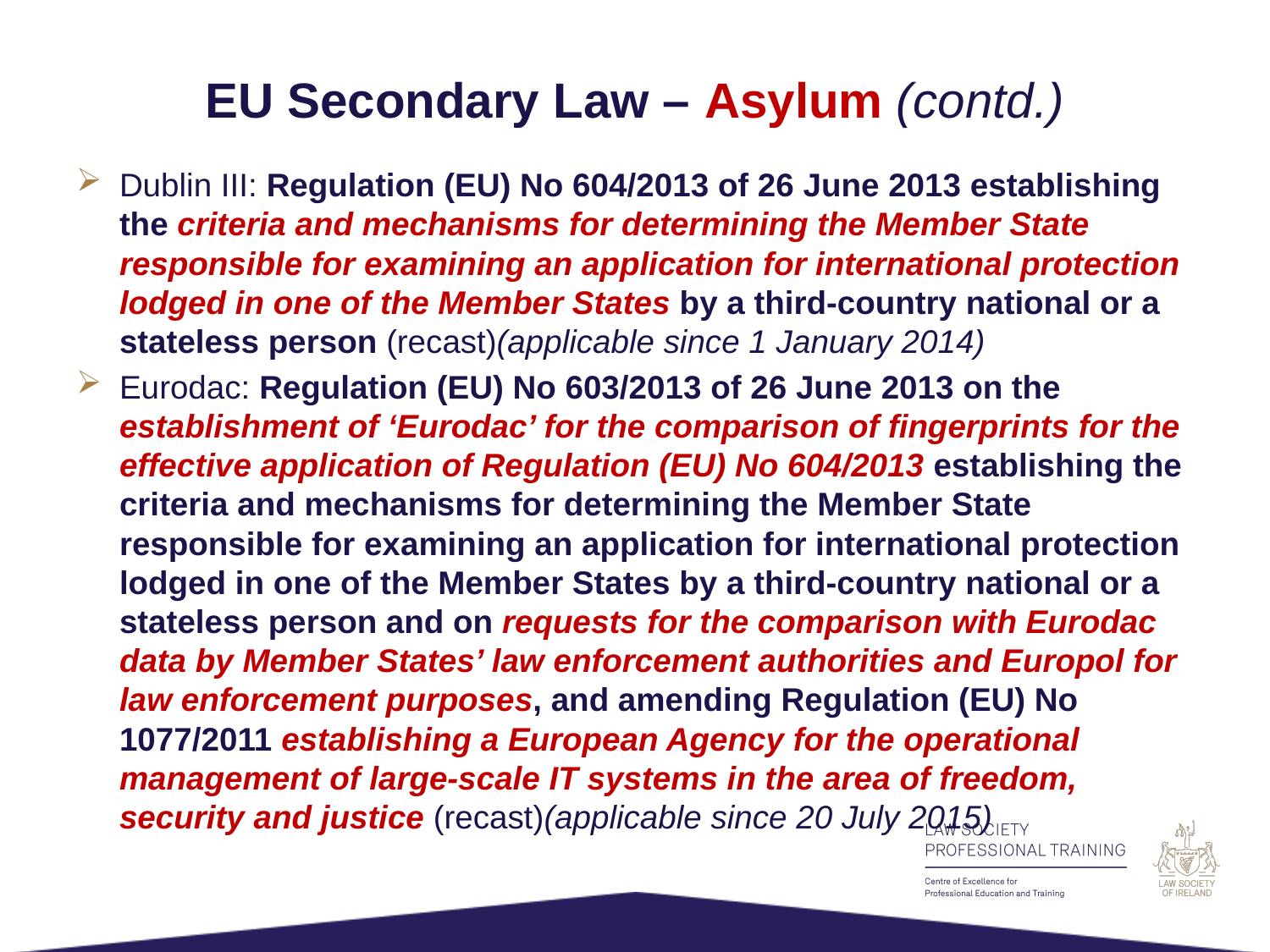

# EU Secondary Law – Asylum (contd.)
Dublin III: Regulation (EU) No 604/2013 of 26 June 2013 establishing the criteria and mechanisms for determining the Member State responsible for examining an application for international protection lodged in one of the Member States by a third-country national or a stateless person (recast)(applicable since 1 January 2014)
Eurodac: Regulation (EU) No 603/2013 of 26 June 2013 on the establishment of ‘Eurodac’ for the comparison of fingerprints for the effective application of Regulation (EU) No 604/2013 establishing the criteria and mechanisms for determining the Member State responsible for examining an application for international protection lodged in one of the Member States by a third-country national or a stateless person and on requests for the comparison with Eurodac data by Member States’ law enforcement authorities and Europol for law enforcement purposes, and amending Regulation (EU) No 1077/2011 establishing a European Agency for the operational management of large-scale IT systems in the area of freedom, security and justice (recast)(applicable since 20 July 2015)